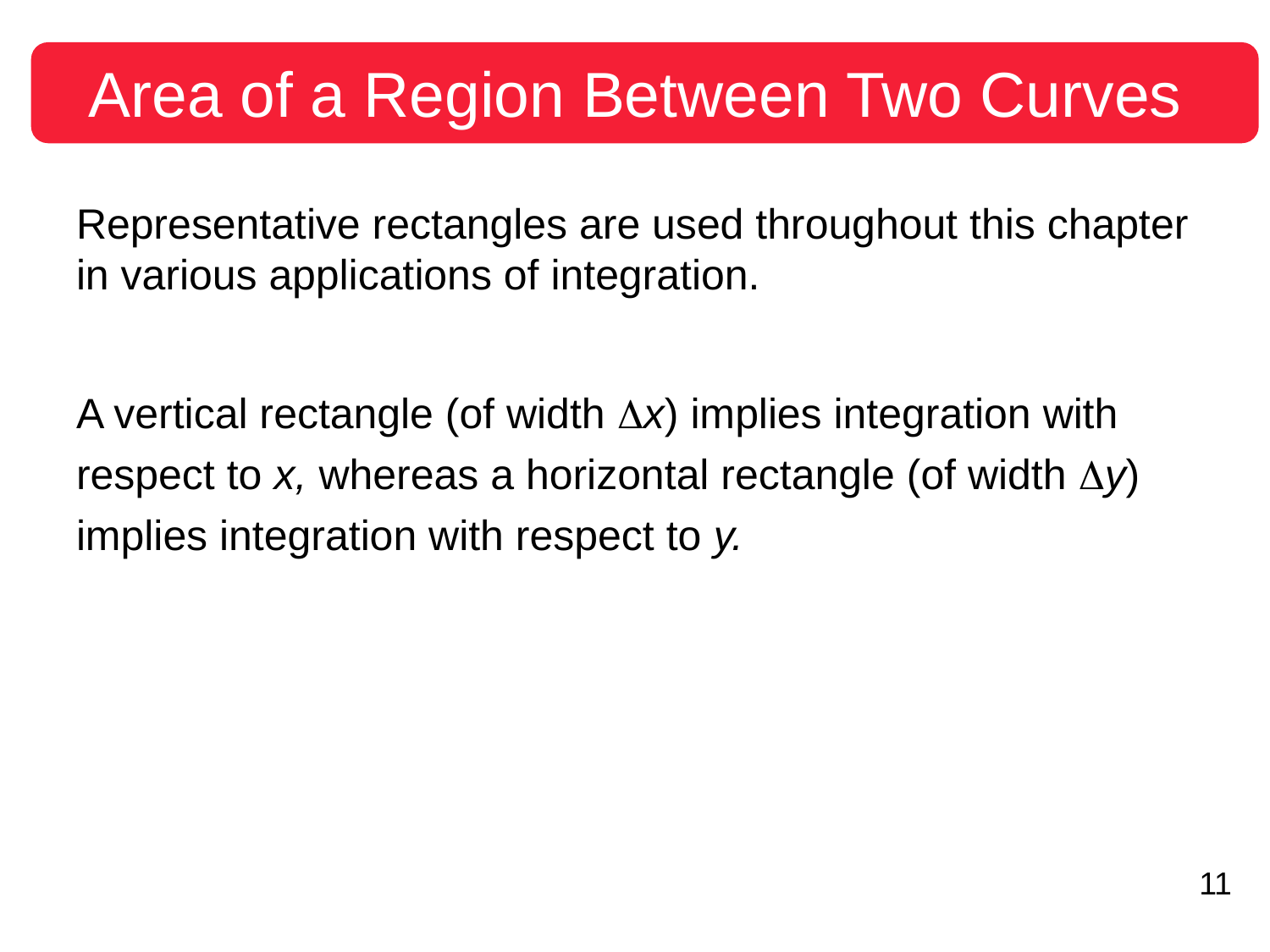

# Area of a Region Between Two Curves
Representative rectangles are used throughout this chapter in various applications of integration.

A vertical rectangle (of width Δx) implies integration with respect to x, whereas a horizontal rectangle (of width Δy)  implies integration with respect to y.